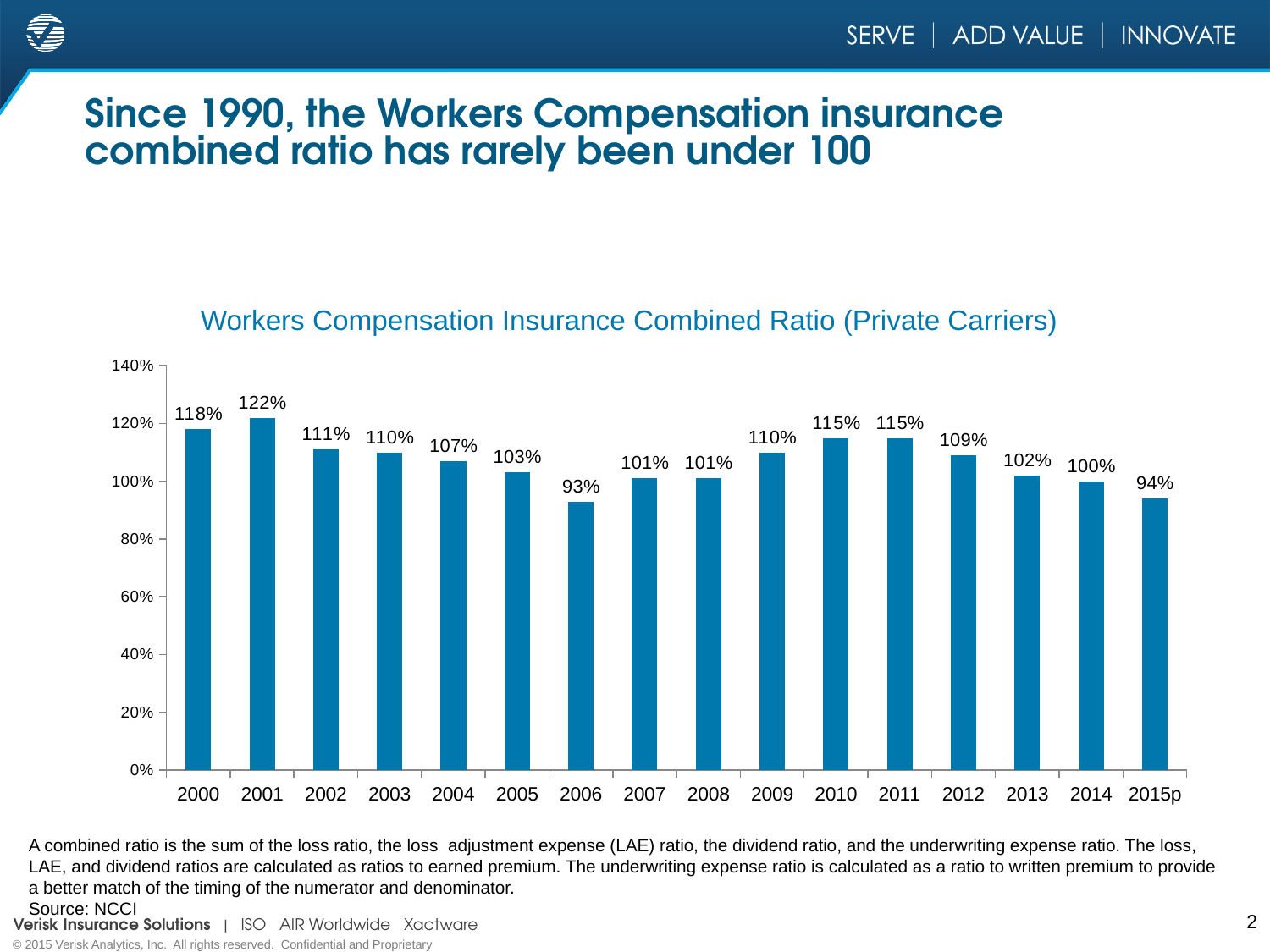

# Since 1990, the Workers Compensation insurance combined ratio has rarely been under 100
Workers Compensation Insurance Combined Ratio (Private Carriers)

### Chart

| Category | WC Combined Ratio |
|---|---|
| 2000 | 1.18 |
| 2001 | 1.22 |
| 2002 | 1.11 |
| 2003 | 1.1 |
| 2004 | 1.07 |
| 2005 | 1.03 |
| 2006 | 0.93 |
| 2007 | 1.01 |
| 2008 | 1.01 |
| 2009 | 1.1 |
| 2010 | 1.15 |
| 2011 | 1.15 |
| 2012 | 1.09 |
| 2013 | 1.02 |
| 2014 | 1.0 |
| 2015p | 0.94 |
A combined ratio is the sum of the loss ratio, the loss  adjustment expense (LAE) ratio, the dividend ratio, and the underwriting expense ratio. The loss, LAE, and dividend ratios are calculated as ratios to earned premium. The underwriting expense ratio is calculated as a ratio to written premium to provide a better match of the timing of the numerator and denominator.
Source: NCCI
2